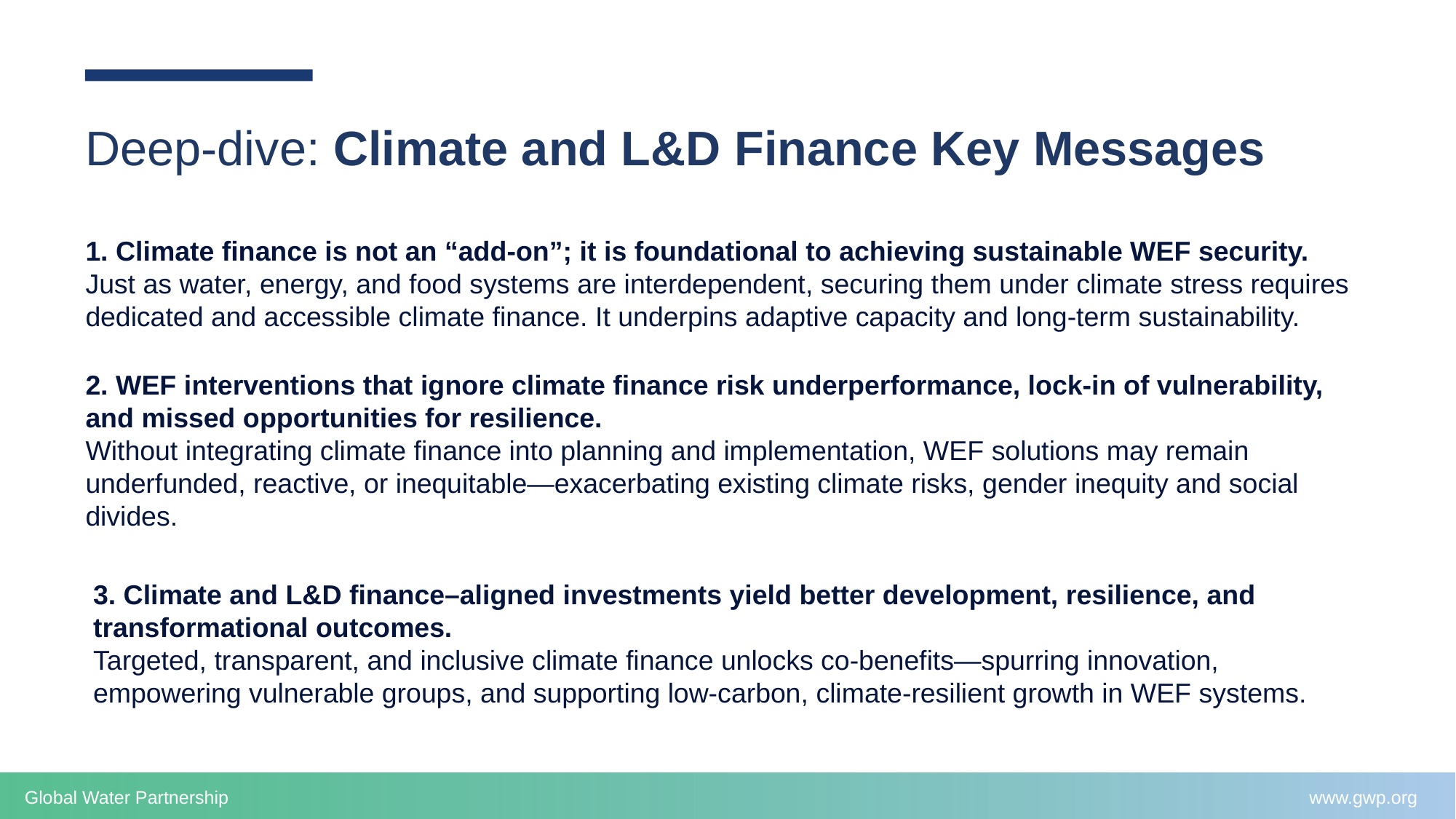

# Deep-dive: Climate and L&D Finance Key Messages
1. Climate finance is not an “add-on”; it is foundational to achieving sustainable WEF security.
Just as water, energy, and food systems are interdependent, securing them under climate stress requires dedicated and accessible climate finance. It underpins adaptive capacity and long-term sustainability.

2. WEF interventions that ignore climate finance risk underperformance, lock-in of vulnerability, and missed opportunities for resilience.
Without integrating climate finance into planning and implementation, WEF solutions may remain underfunded, reactive, or inequitable—exacerbating existing climate risks, gender inequity and social divides.

3. Climate and L&D finance–aligned investments yield better development, resilience, and transformational outcomes.
Targeted, transparent, and inclusive climate finance unlocks co-benefits—spurring innovation, empowering vulnerable groups, and supporting low-carbon, climate-resilient growth in WEF systems.